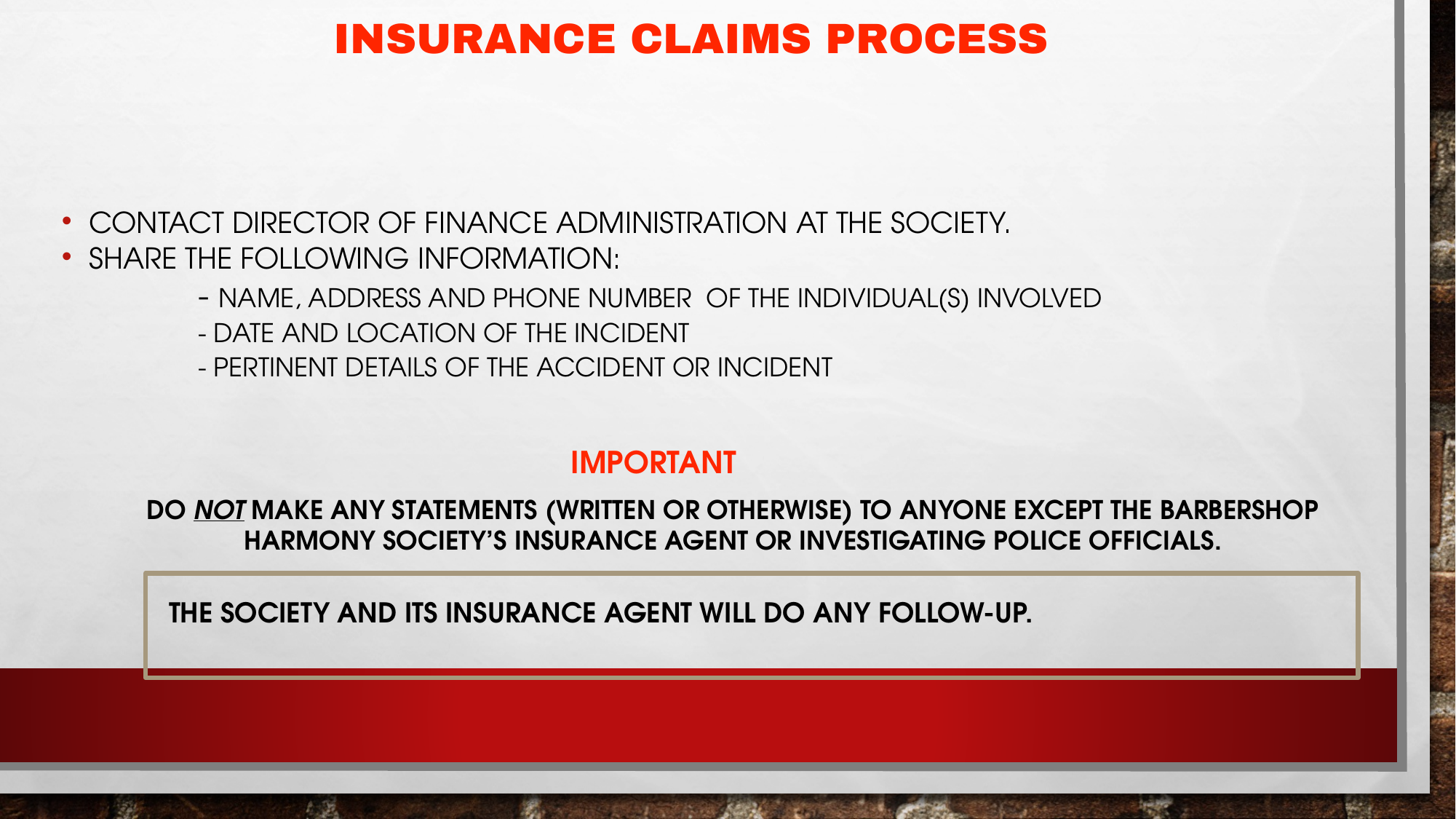

INSURANCE CLAIMS PROCESS
CONTACT DIRECTOR OF FINANCE ADMINISTRATION AT THE SOCIETY.
SHARE THE FOLLOWING INFORMATION:
		- NAME, ADDRESS AND PHONE NUMBER  OF THE INDIVIDUAL(S) INVOLVED
		- DATE AND LOCATION OF THE INCIDENT
		- PERTINENT DETAILS OF THE ACCIDENT OR INCIDENT

	IMPORTANT
	DO NOT MAKE ANY STATEMENTS (WRITTEN OR OTHERWISE) TO ANYONE EXCEPT THE BARBERSHOP HARMONY SOCIETY’S INSURANCE AGENT OR INVESTIGATING POLICE OFFICIALS.

              THE SOCIETY AND ITS INSURANCE AGENT WILL DO ANY FOLLOW-UP.